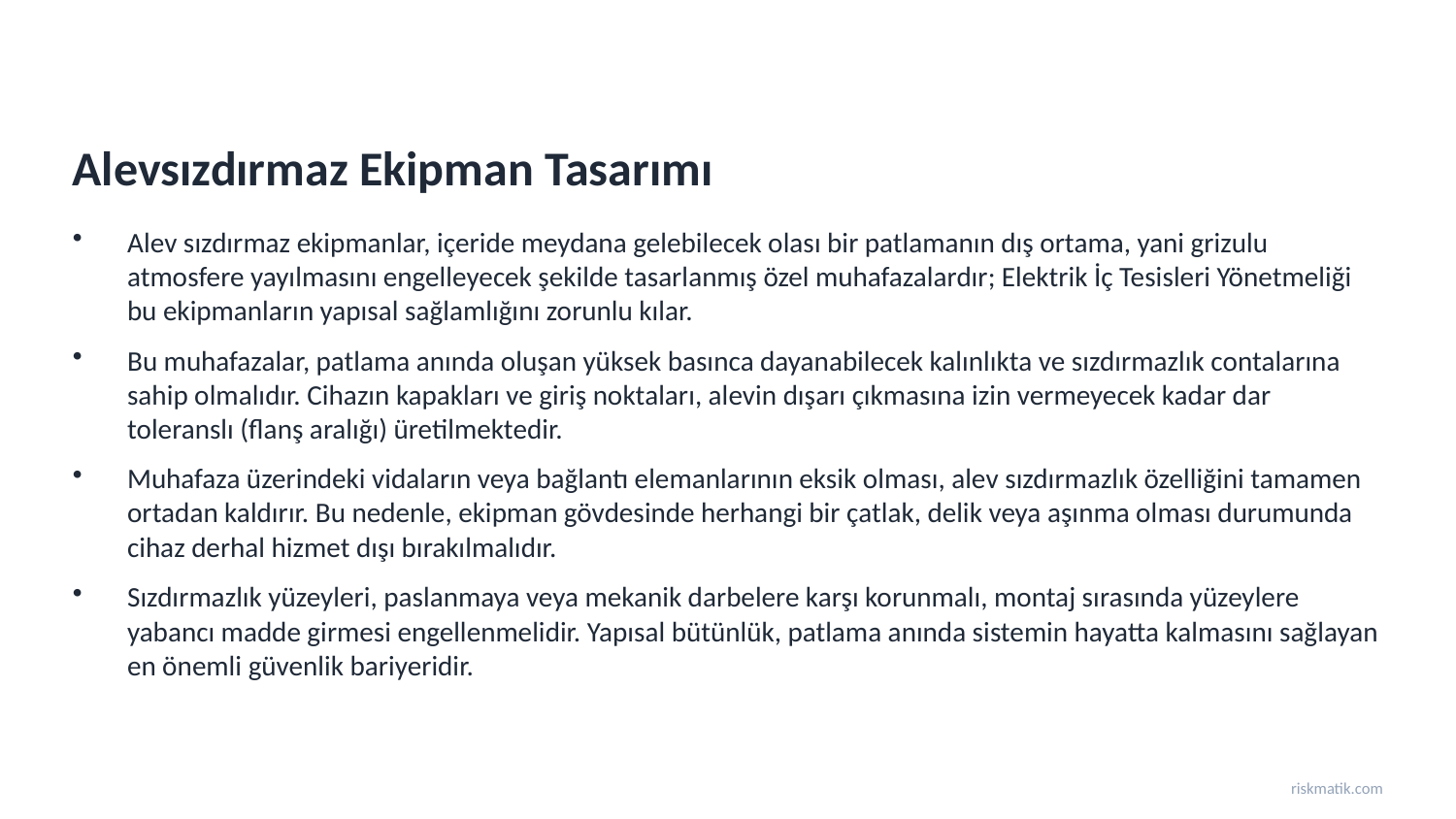

Alevsızdırmaz Ekipman Tasarımı
Alev sızdırmaz ekipmanlar, içeride meydana gelebilecek olası bir patlamanın dış ortama, yani grizulu atmosfere yayılmasını engelleyecek şekilde tasarlanmış özel muhafazalardır; Elektrik İç Tesisleri Yönetmeliği bu ekipmanların yapısal sağlamlığını zorunlu kılar.
Bu muhafazalar, patlama anında oluşan yüksek basınca dayanabilecek kalınlıkta ve sızdırmazlık contalarına sahip olmalıdır. Cihazın kapakları ve giriş noktaları, alevin dışarı çıkmasına izin vermeyecek kadar dar toleranslı (flanş aralığı) üretilmektedir.
Muhafaza üzerindeki vidaların veya bağlantı elemanlarının eksik olması, alev sızdırmazlık özelliğini tamamen ortadan kaldırır. Bu nedenle, ekipman gövdesinde herhangi bir çatlak, delik veya aşınma olması durumunda cihaz derhal hizmet dışı bırakılmalıdır.
Sızdırmazlık yüzeyleri, paslanmaya veya mekanik darbelere karşı korunmalı, montaj sırasında yüzeylere yabancı madde girmesi engellenmelidir. Yapısal bütünlük, patlama anında sistemin hayatta kalmasını sağlayan en önemli güvenlik bariyeridir.
riskmatik.com